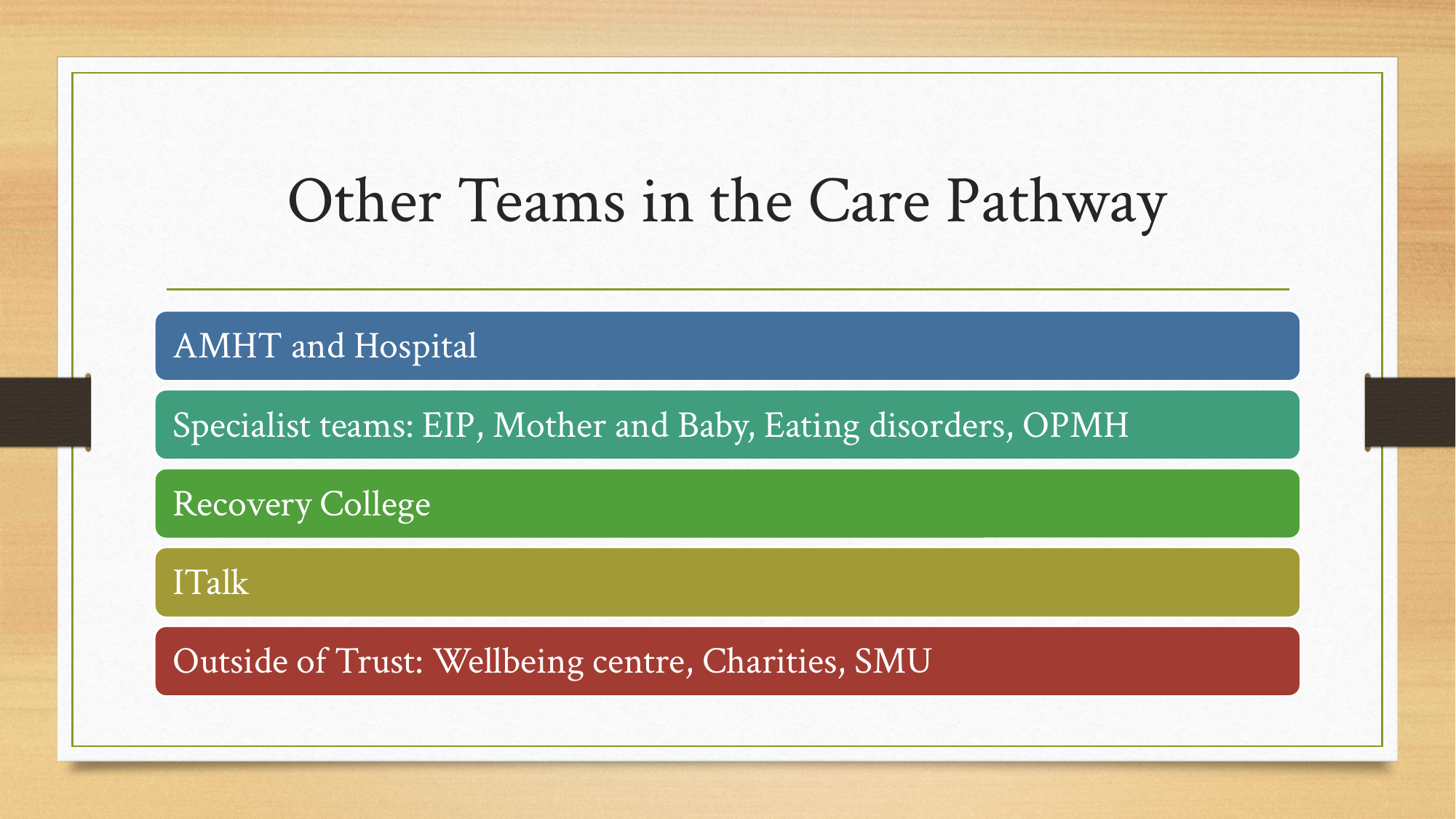

# Other Teams in the Care Pathway
AMHT and Hospital
Specialist teams: EIP, Mother and Baby, Eating disorders, OPMH
Recovery College
ITalk
Outside of Trust: Wellbeing centre, Charities, SMU